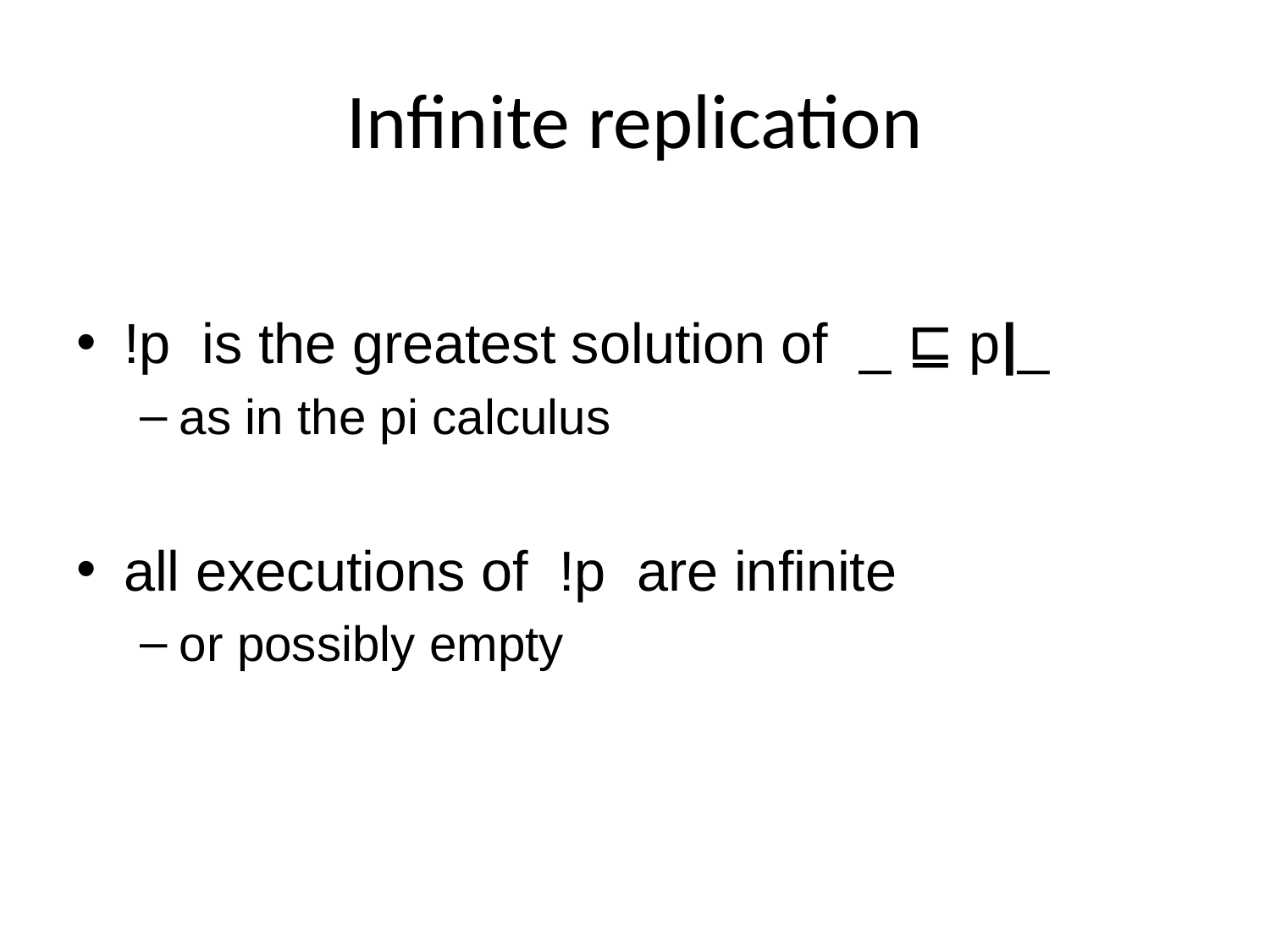

# Infinite replication

!p  is the greatest solution of  _ ⊑ p|_
as in the pi calculus

all executions of  !p  are infinite
or possibly empty